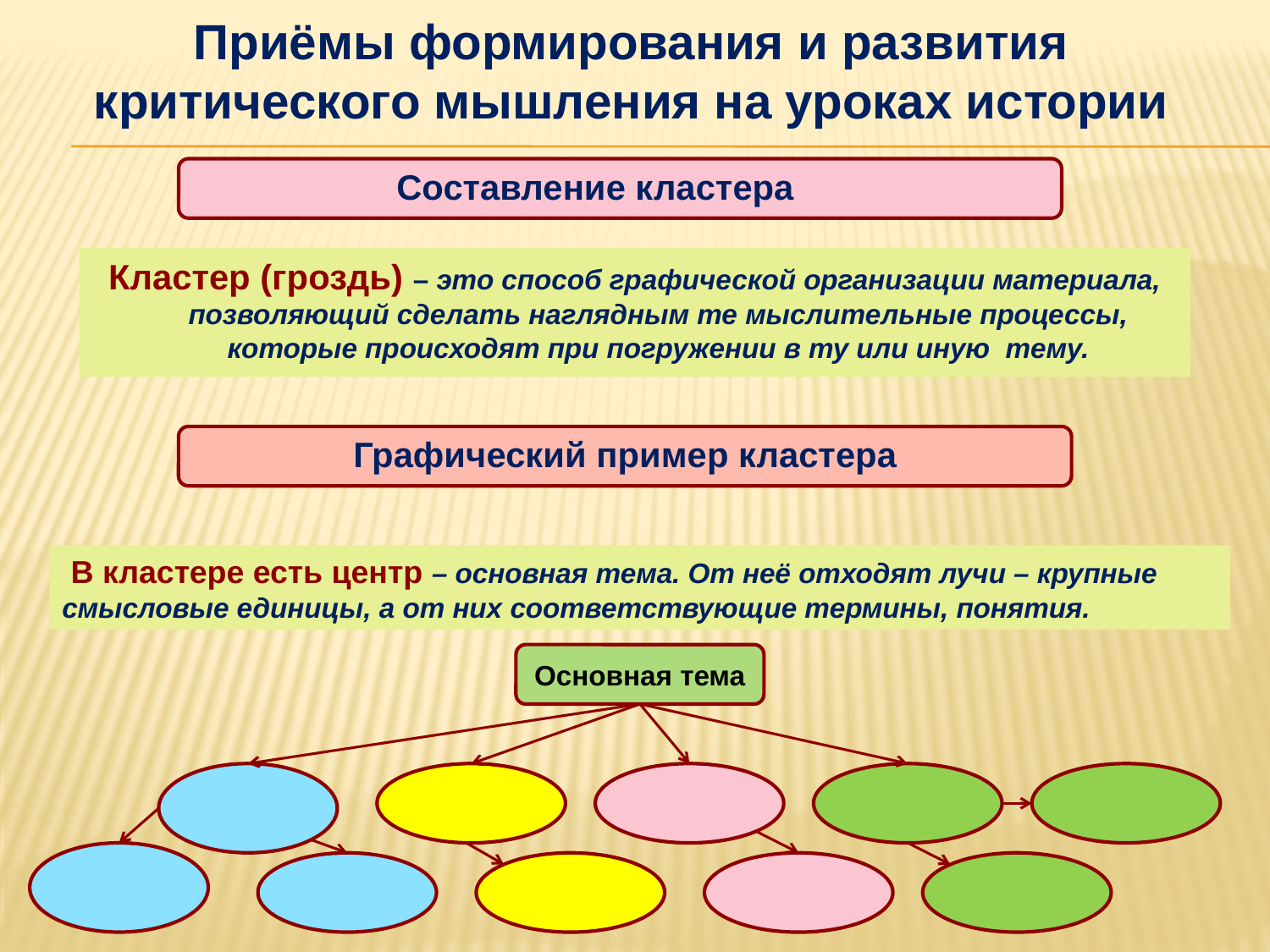

# Приёмы формирования и развития критического мышления на уроках истории

Составление кластера
Кластер (гроздь) – это способ графической организации материала, позволяющий сделать наглядным те мыслительные процессы, которые происходят при погружении в ту или иную  тему.

Графический пример кластера
 В кластере есть центр – основная тема. От неё отходят лучи – крупные смысловые единицы, а от них соответствующие термины, понятия.
Основная тема